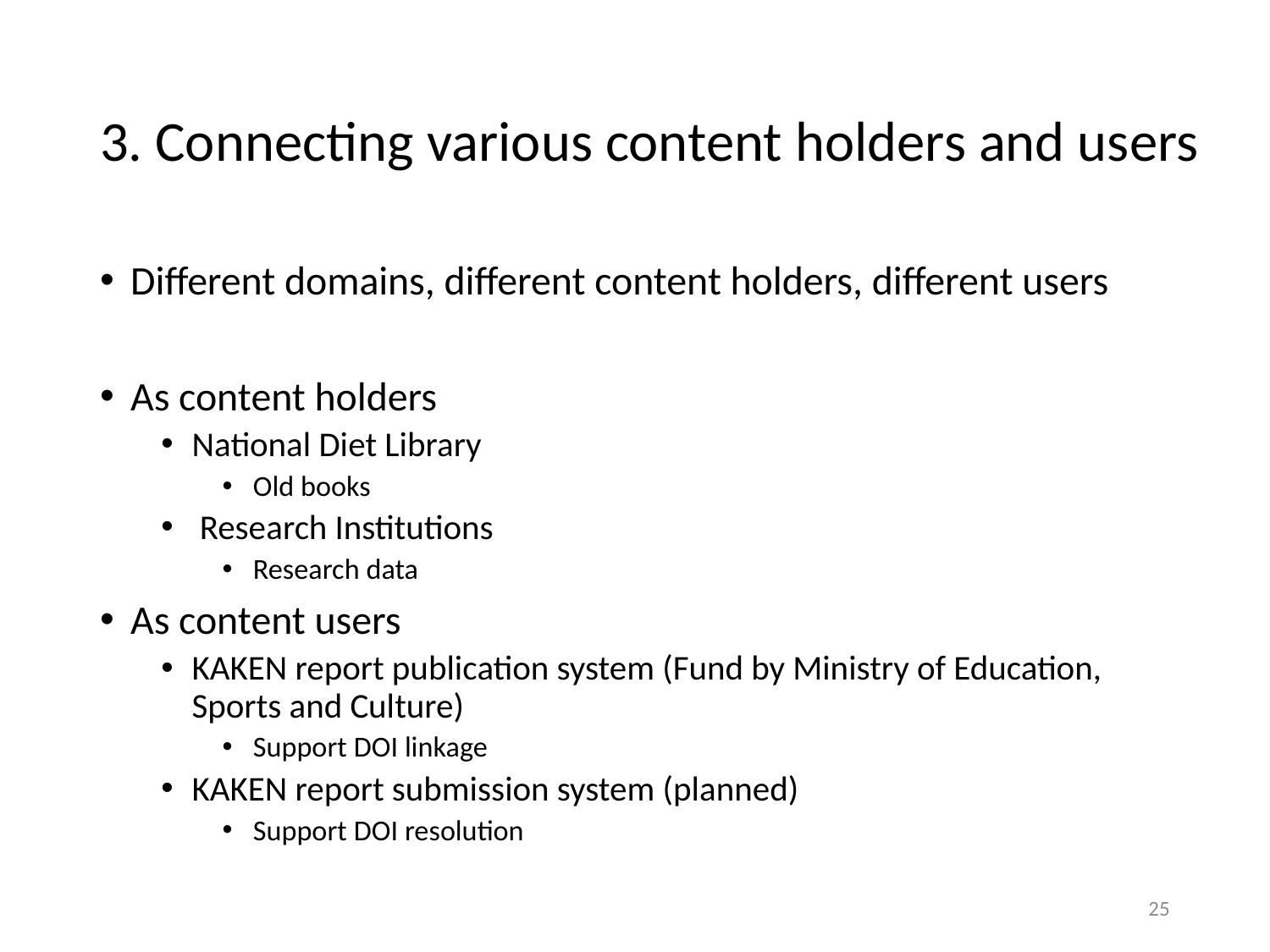

# 3. Connecting various content holders and users
Different domains, different content holders, different users

As content holders
National Diet Library
Old books
 Research Institutions
Research data
As content users
KAKEN report publication system (Fund by Ministry of Education, Sports and Culture)
Support DOI linkage
KAKEN report submission system (planned)
Support DOI resolution

25